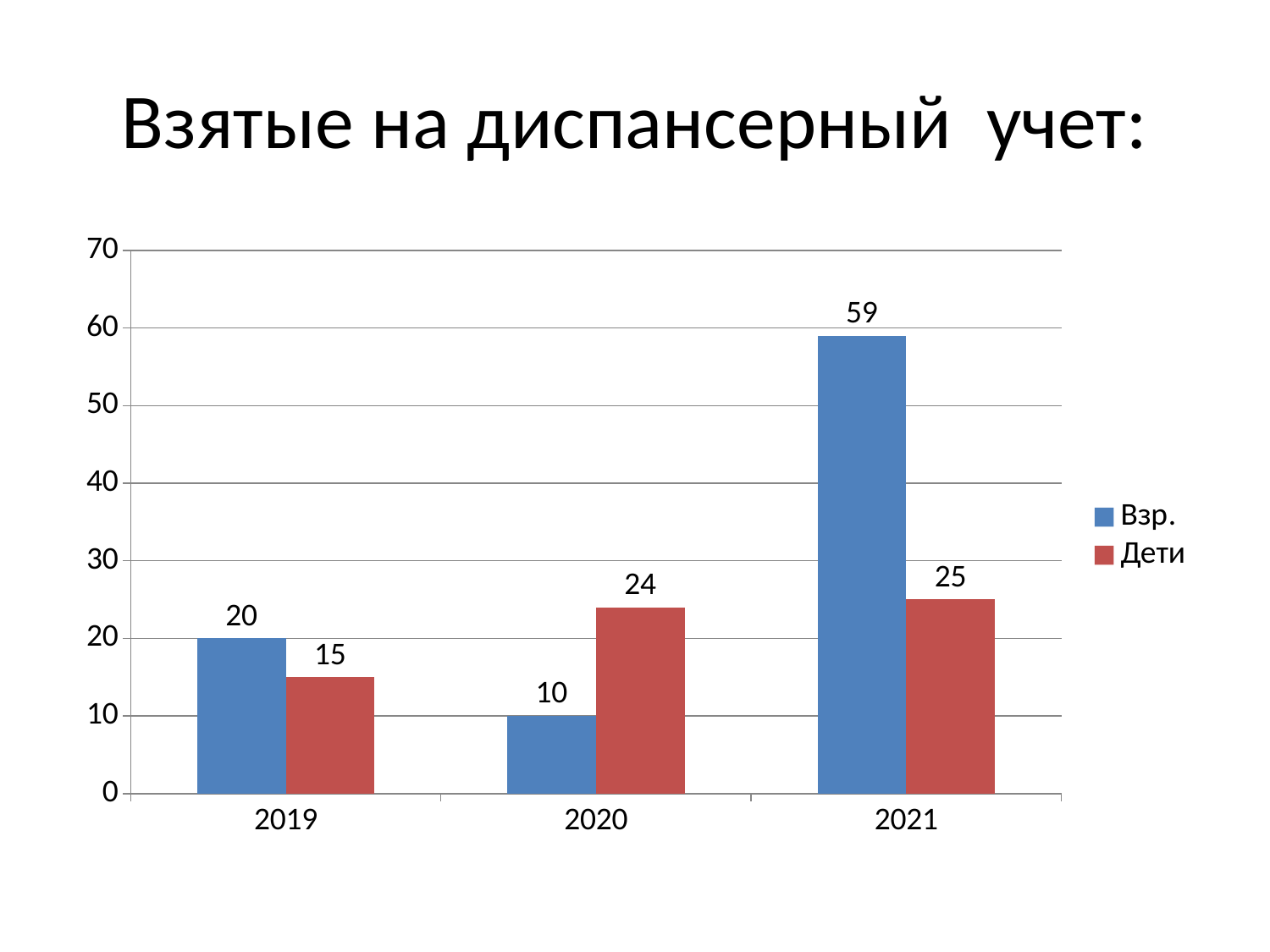

# Взятые на диспансерный  учет:

### Chart

| Category | Взр. | Дети |
|---|---|---|
| 2019 | 20.0 | 15.0 |
| 2020 | 10.0 | 24.0 |
| 2021 | 59.0 | 25.0 |